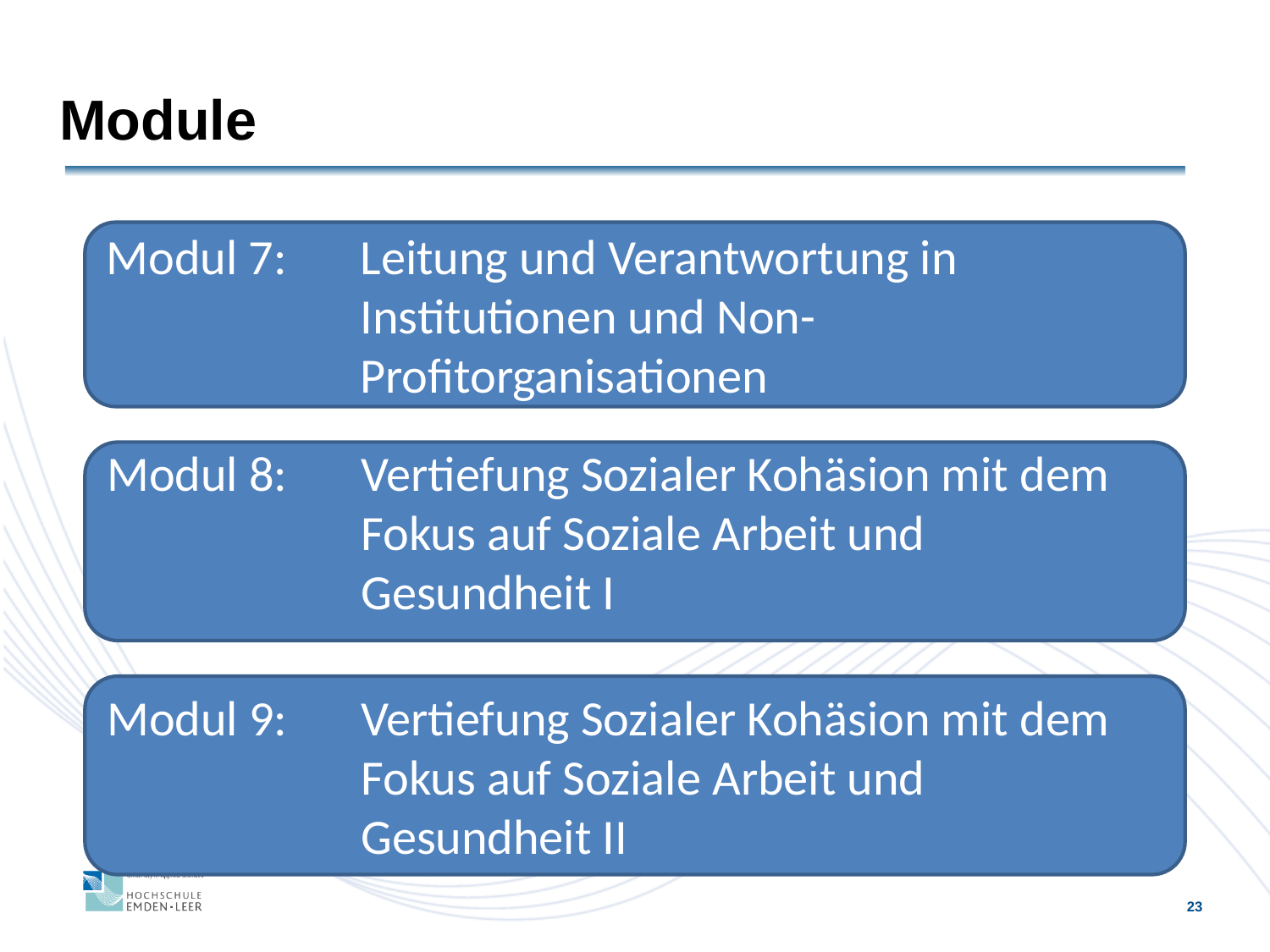

# Module

Modul 7: 	Leitung und Verantwortung in
		Institutionen und Non-
		Profitorganisationen

Modul 8: 	Vertiefung Sozialer Kohäsion mit dem
		Fokus auf Soziale Arbeit und
		Gesundheit I

Modul 9: 	Vertiefung Sozialer Kohäsion mit dem
		Fokus auf Soziale Arbeit und
		Gesundheit II